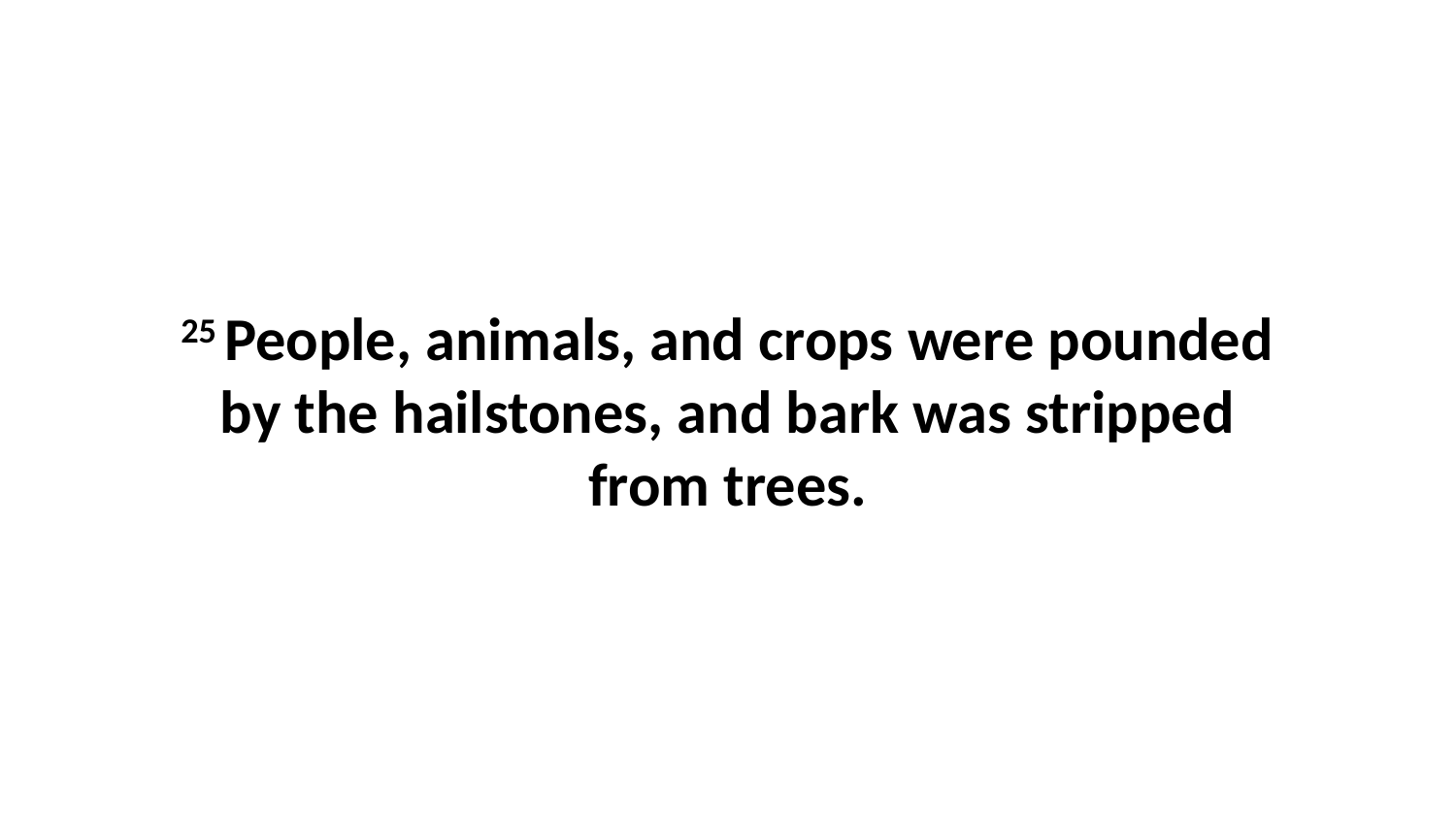

25 People, animals, and crops were pounded by the hailstones, and bark was stripped from trees.